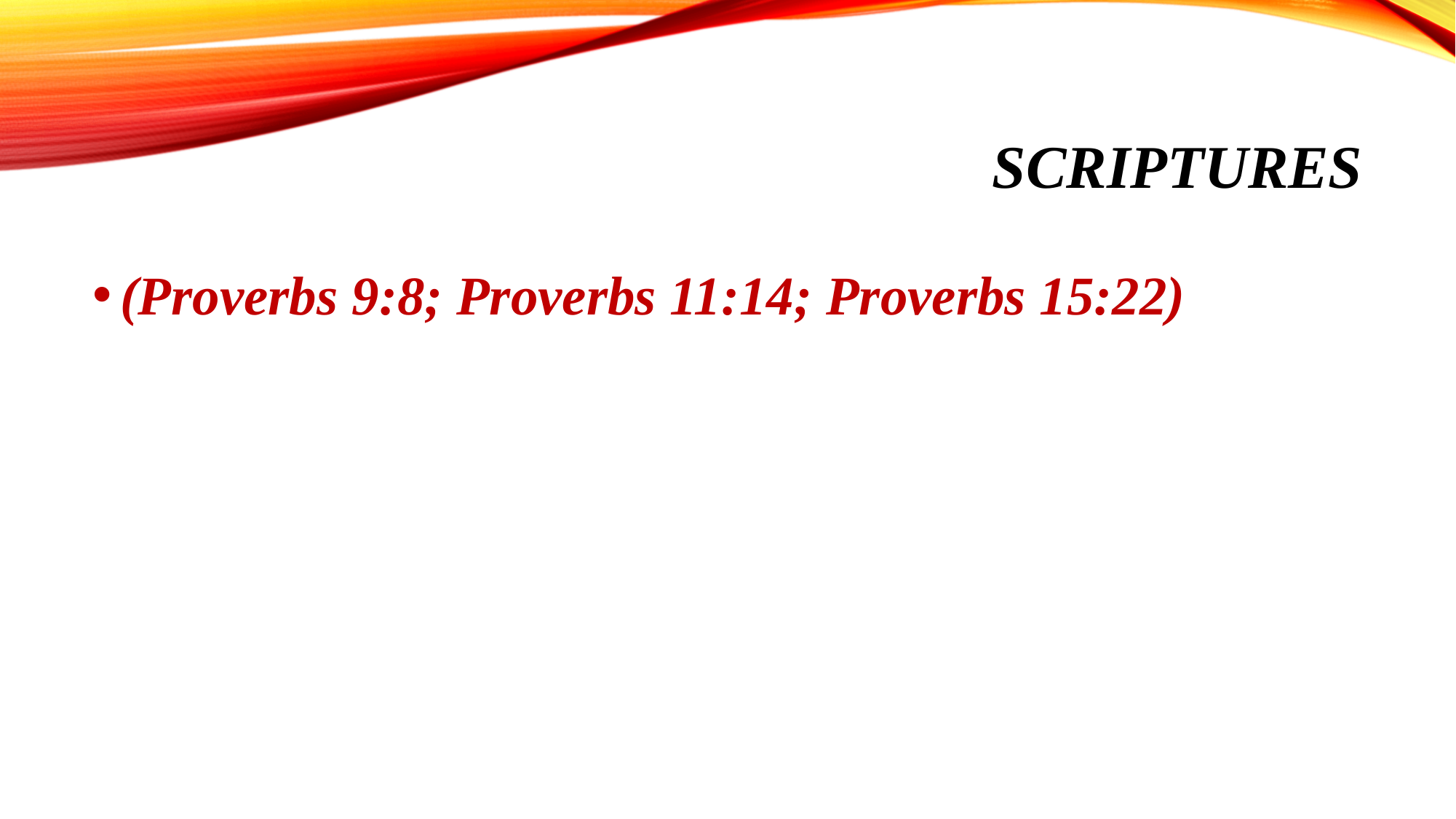

# SCRIPTURES
(Proverbs 9:8; Proverbs 11:14; Proverbs 15:22)